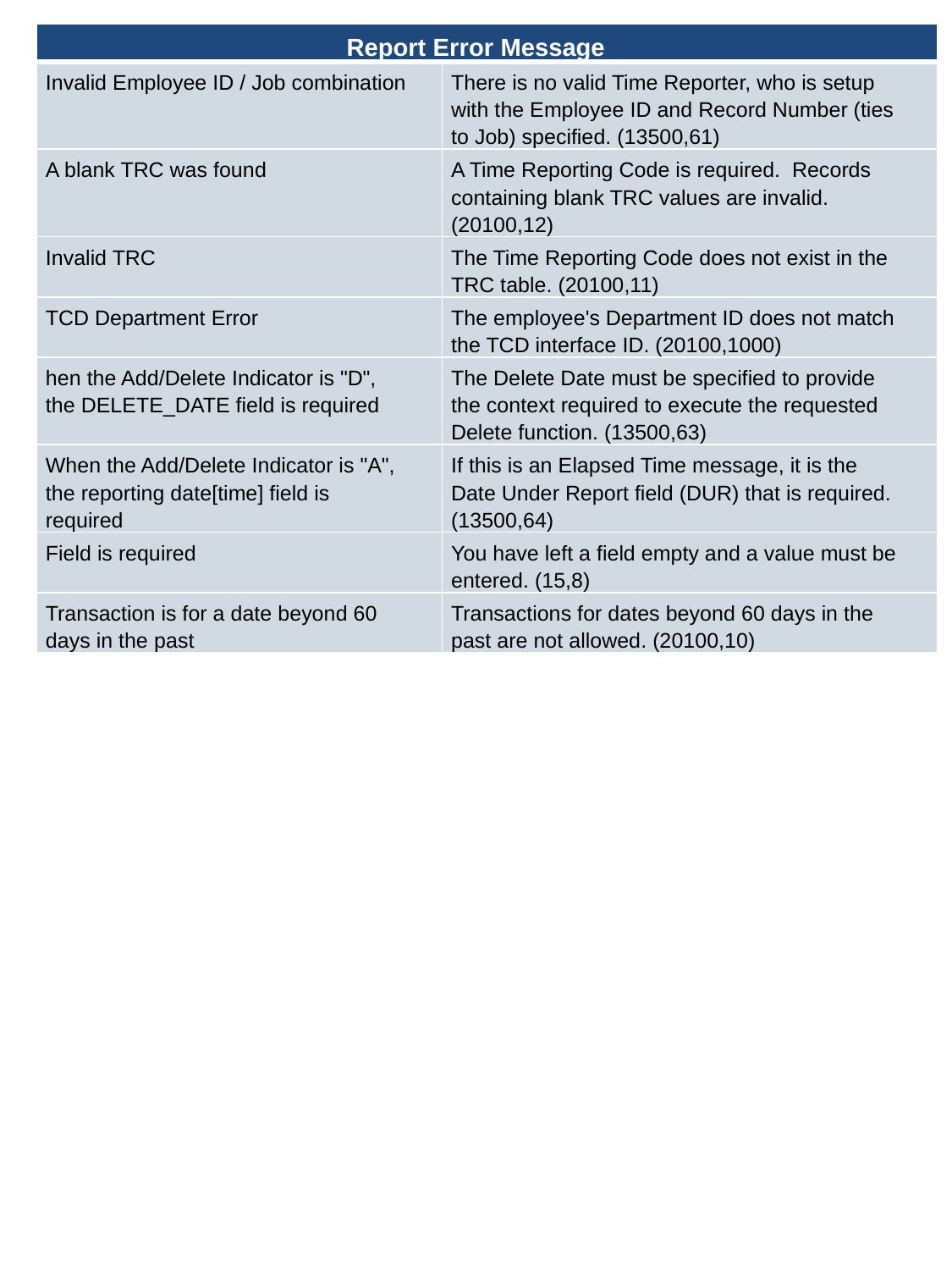

| Report Error Message |  |
| --- | --- |
| Invalid Employee ID / Job combination | There is no valid Time Reporter, who is setup with the Employee ID and Record Number (ties to Job) specified. (13500,61) |
| A blank TRC was found | A Time Reporting Code is required. Records containing blank TRC values are invalid. (20100,12) |
| Invalid TRC | The Time Reporting Code does not exist in the TRC table. (20100,11) |
| TCD Department Error | The employee's Department ID does not match the TCD interface ID. (20100,1000) |
| hen the Add/Delete Indicator is "D", the DELETE\_DATE field is required | The Delete Date must be specified to provide the context required to execute the requested Delete function. (13500,63) |
| When the Add/Delete Indicator is "A", the reporting date[time] field is required | If this is an Elapsed Time message, it is the Date Under Report field (DUR) that is required. (13500,64) |
| Field is required | You have left a field empty and a value must be entered. (15,8) |
| Transaction is for a date beyond 60 days in the past | Transactions for dates beyond 60 days in the past are not allowed. (20100,10) |